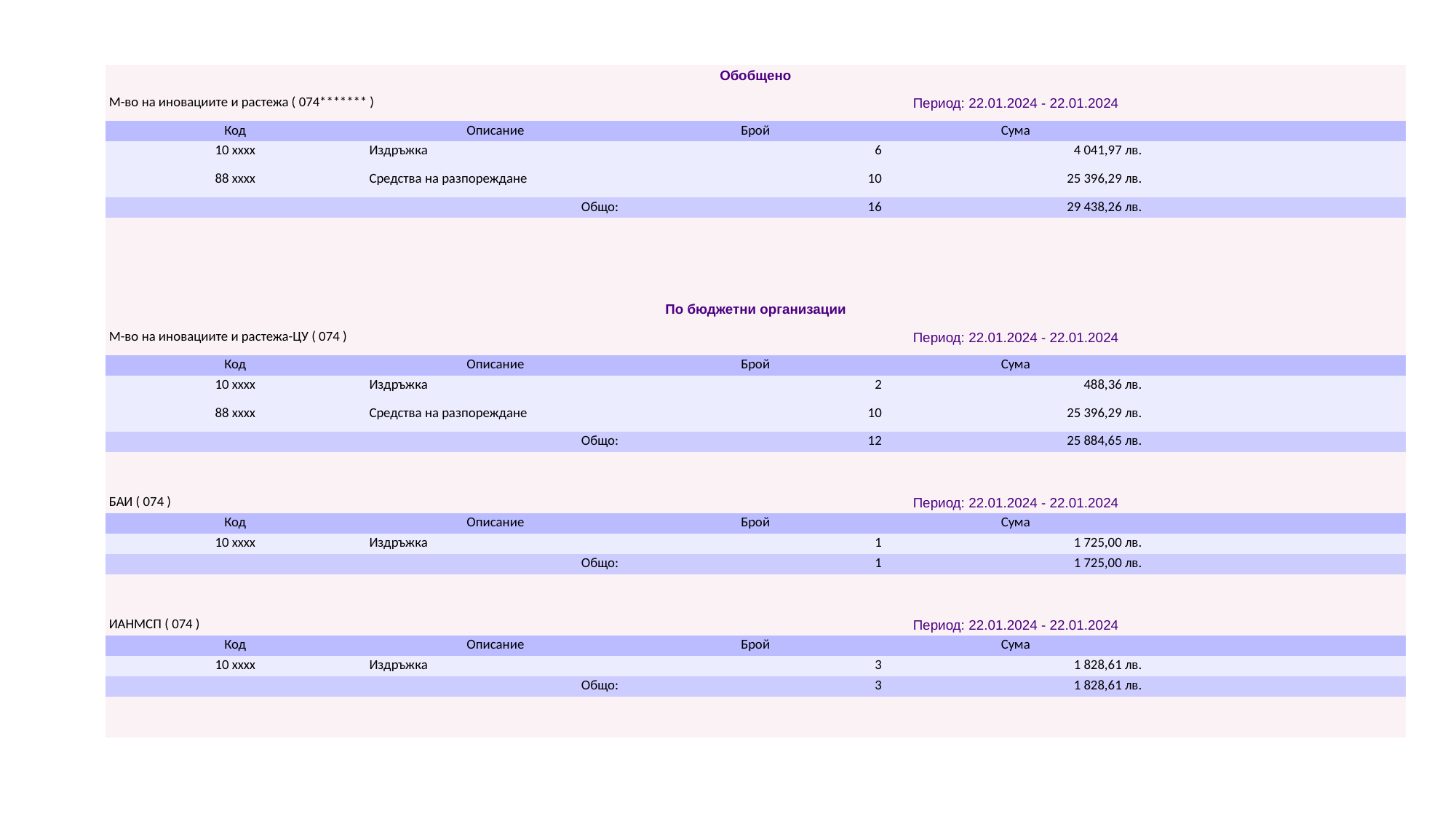

| Обобщено |  |  |  |  |
| --- | --- | --- | --- | --- |
| М-во на иновациите и растежа ( 074\*\*\*\*\*\*\* ) |  | Период: 22.01.2024 - 22.01.2024 |  |  |
| Код | Описание | Брой | Сума |  |
| 10 xxxx | Издръжка | 6 | 4 041,97 лв. |  |
| 88 xxxx | Средства на разпореждане | 10 | 25 396,29 лв. |  |
| Общо: |  | 16 | 29 438,26 лв. |  |
|  |  |  |  |  |
|  |  |  |  |  |
|  |  |  |  |  |
|  |  |  |  |  |
| По бюджетни организации |  |  |  |  |
| М-во на иновациите и растежа-ЦУ ( 074 ) |  | Период: 22.01.2024 - 22.01.2024 |  |  |
| Код | Описание | Брой | Сума |  |
| 10 xxxx | Издръжка | 2 | 488,36 лв. |  |
| 88 xxxx | Средства на разпореждане | 10 | 25 396,29 лв. |  |
| Общо: |  | 12 | 25 884,65 лв. |  |
|  |  |  |  |  |
|  |  |  |  |  |
| БАИ ( 074 ) |  | Период: 22.01.2024 - 22.01.2024 |  |  |
| Код | Описание | Брой | Сума |  |
| 10 xxxx | Издръжка | 1 | 1 725,00 лв. |  |
| Общо: |  | 1 | 1 725,00 лв. |  |
|  |  |  |  |  |
|  |  |  |  |  |
| ИАНМСП ( 074 ) |  | Период: 22.01.2024 - 22.01.2024 |  |  |
| Код | Описание | Брой | Сума |  |
| 10 xxxx | Издръжка | 3 | 1 828,61 лв. |  |
| Общо: |  | 3 | 1 828,61 лв. |  |
|  |  |  |  |  |
|  |  |  |  |  |
#